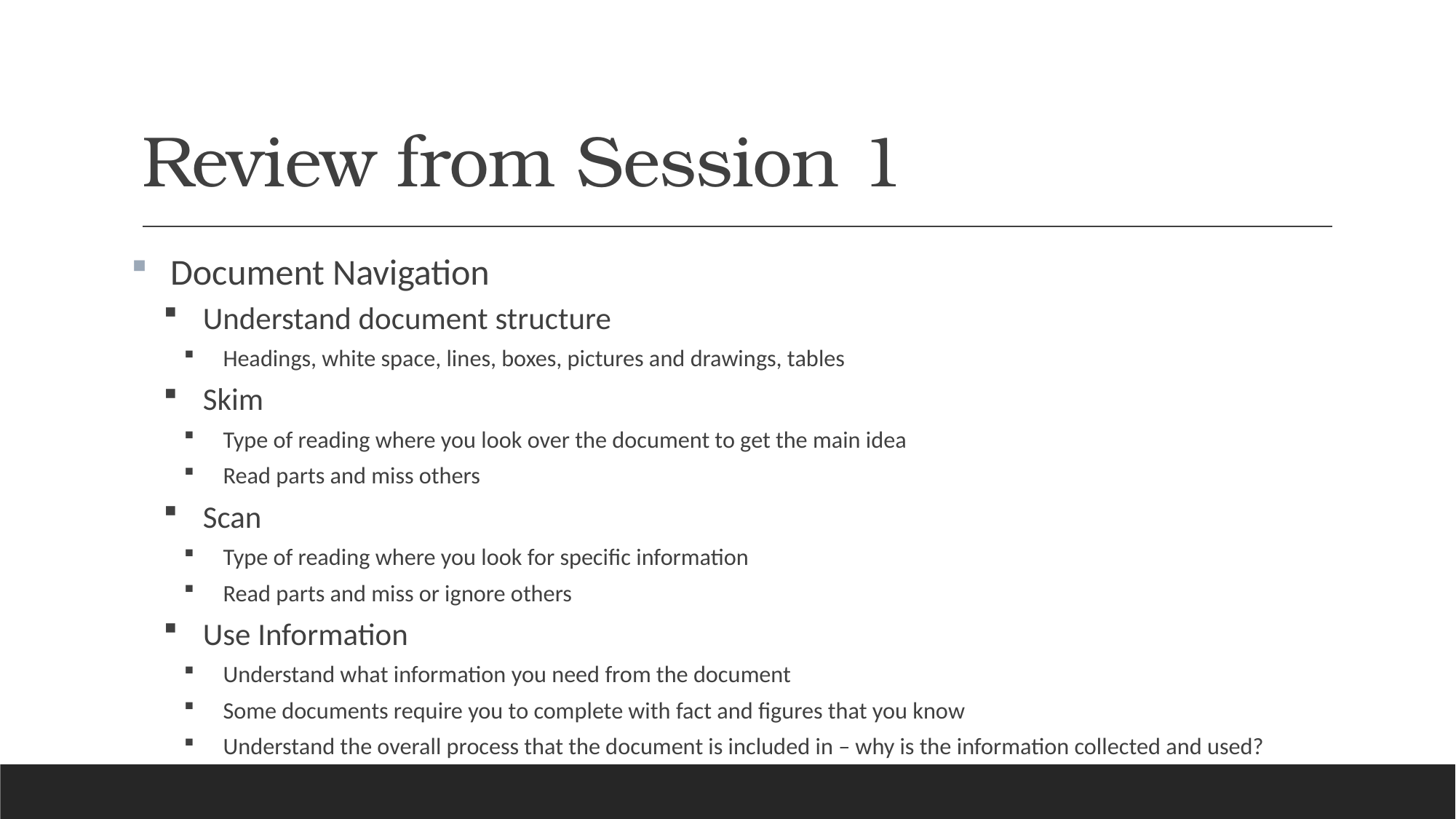

# Review from Session 1
Document Navigation
Understand document structure
Headings, white space, lines, boxes, pictures and drawings, tables
Skim
Type of reading where you look over the document to get the main idea
Read parts and miss others
Scan
Type of reading where you look for specific information
Read parts and miss or ignore others
Use Information
Understand what information you need from the document
Some documents require you to complete with fact and figures that you know
Understand the overall process that the document is included in – why is the information collected and used?